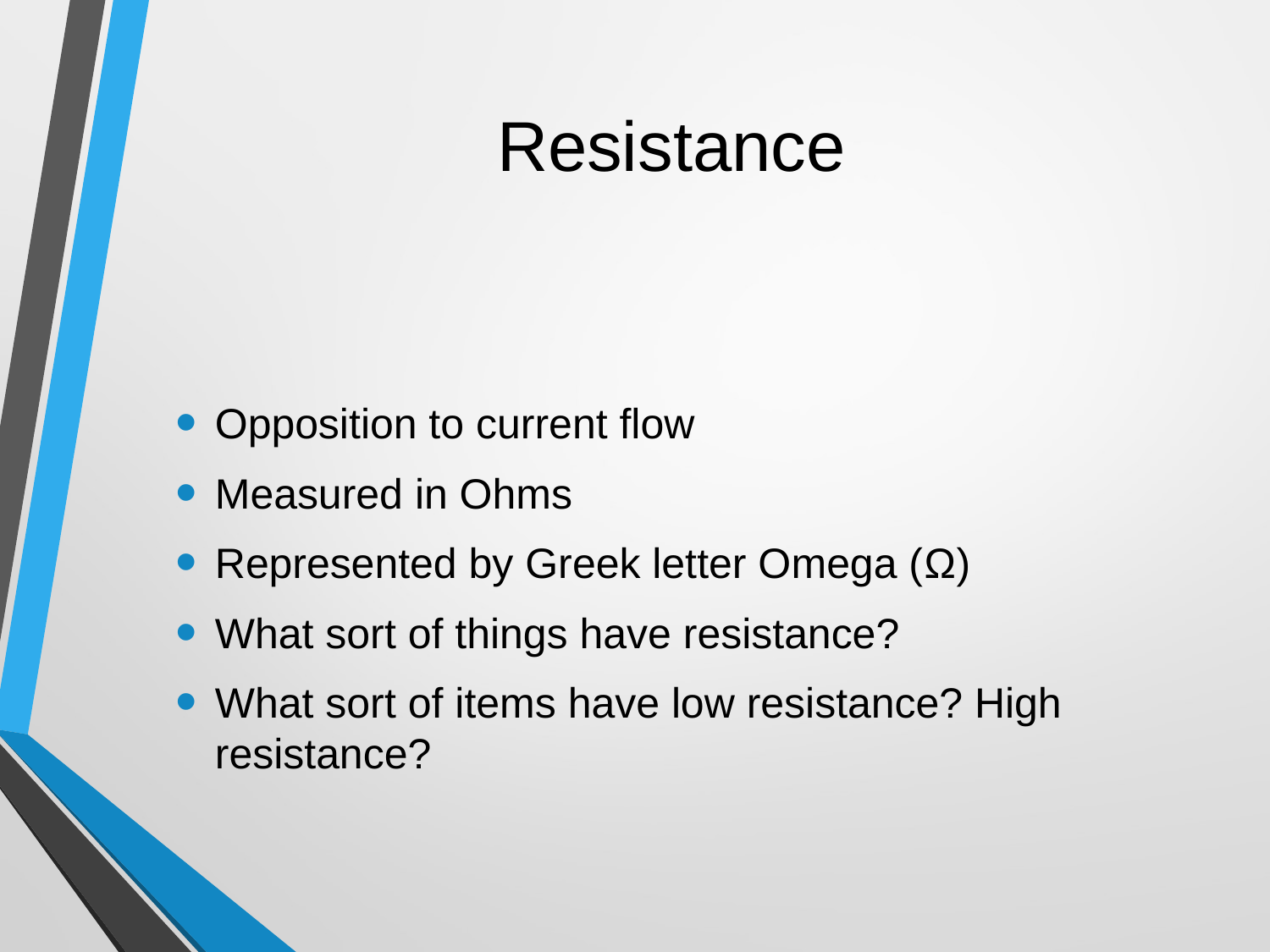

# Resistance
Opposition to current flow
Measured in Ohms
Represented by Greek letter Omega (Ω)
What sort of things have resistance?
What sort of items have low resistance? High resistance?